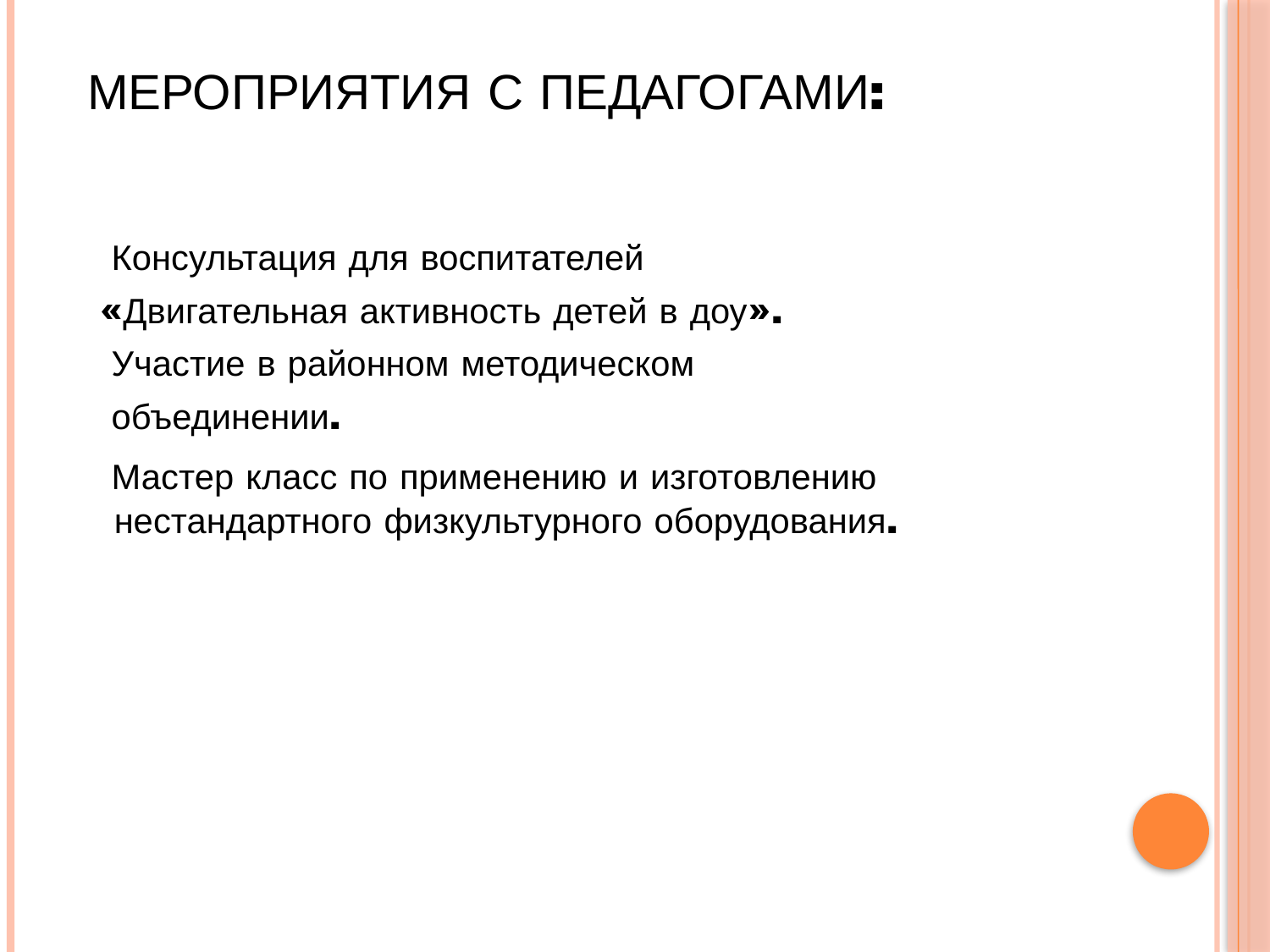

# Мероприятия с педагогами:

   Консультация для воспитателей
  «Двигательная активность детей в доу».
   Участие в районном методическом
   объединении.
   Мастер класс по применению и изготовлению нестандартного физкультурного оборудования.